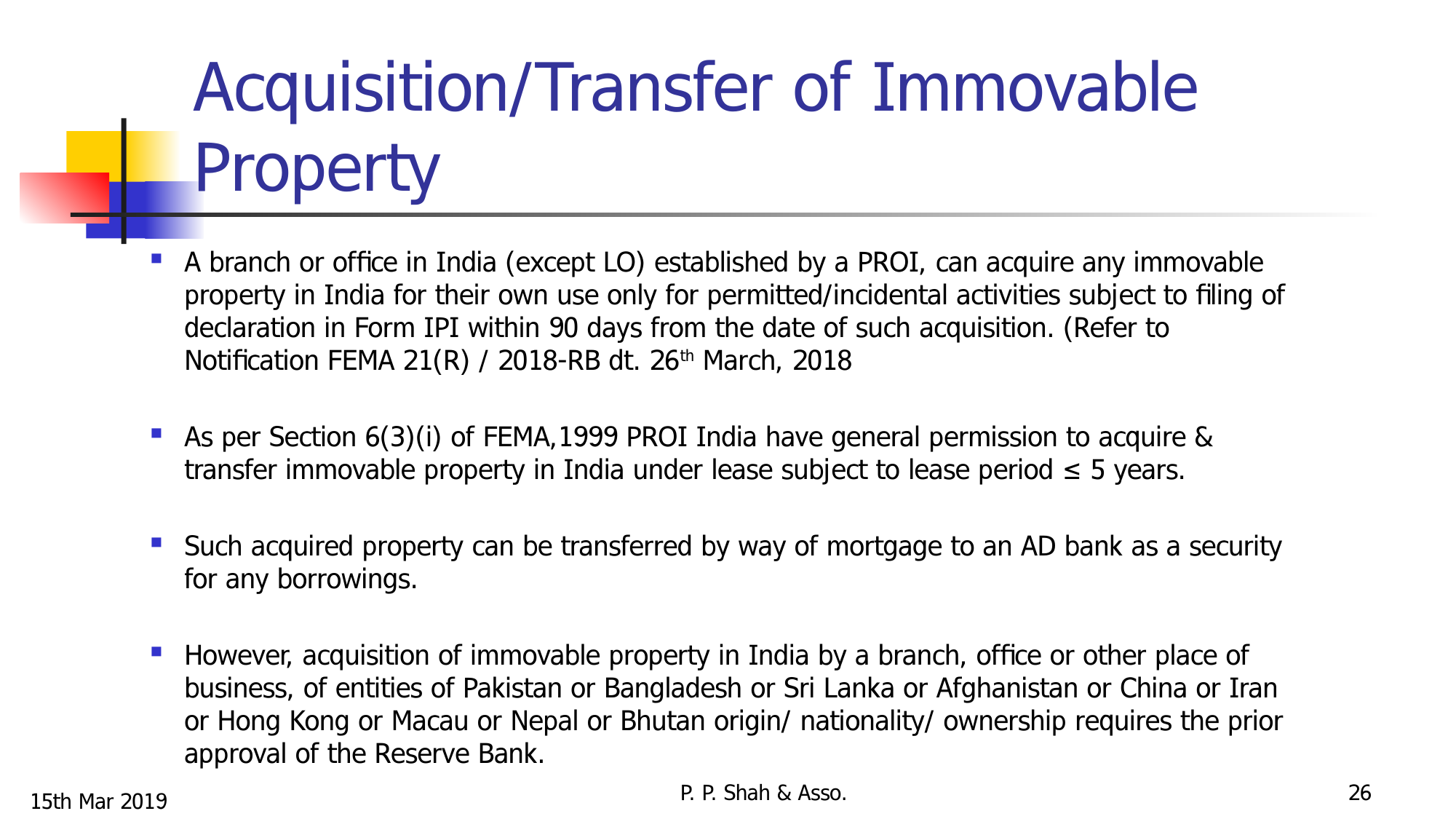

# Acquisition/Transfer of Immovable Property
A branch or office in India (except LO) established by a PROI, can acquire any immovable property in India for their own use only for permitted/incidental activities subject to filing of declaration in Form IPI within 90 days from the date of such acquisition. (Refer to Notification FEMA 21(R) / 2018-RB dt. 26th March, 2018

As per Section 6(3)(i) of FEMA,1999 PROI India have general permission to acquire & transfer immovable property in India under lease subject to lease period ≤ 5 years.

Such acquired property can be transferred by way of mortgage to an AD bank as a security for any borrowings.

However, acquisition of immovable property in India by a branch, office or other place of business, of entities of Pakistan or Bangladesh or Sri Lanka or Afghanistan or China or Iran or Hong Kong or Macau or Nepal or Bhutan origin/ nationality/ ownership requires the prior approval of the Reserve Bank.

P. P. Shah & Asso.
26
15th Mar 2019